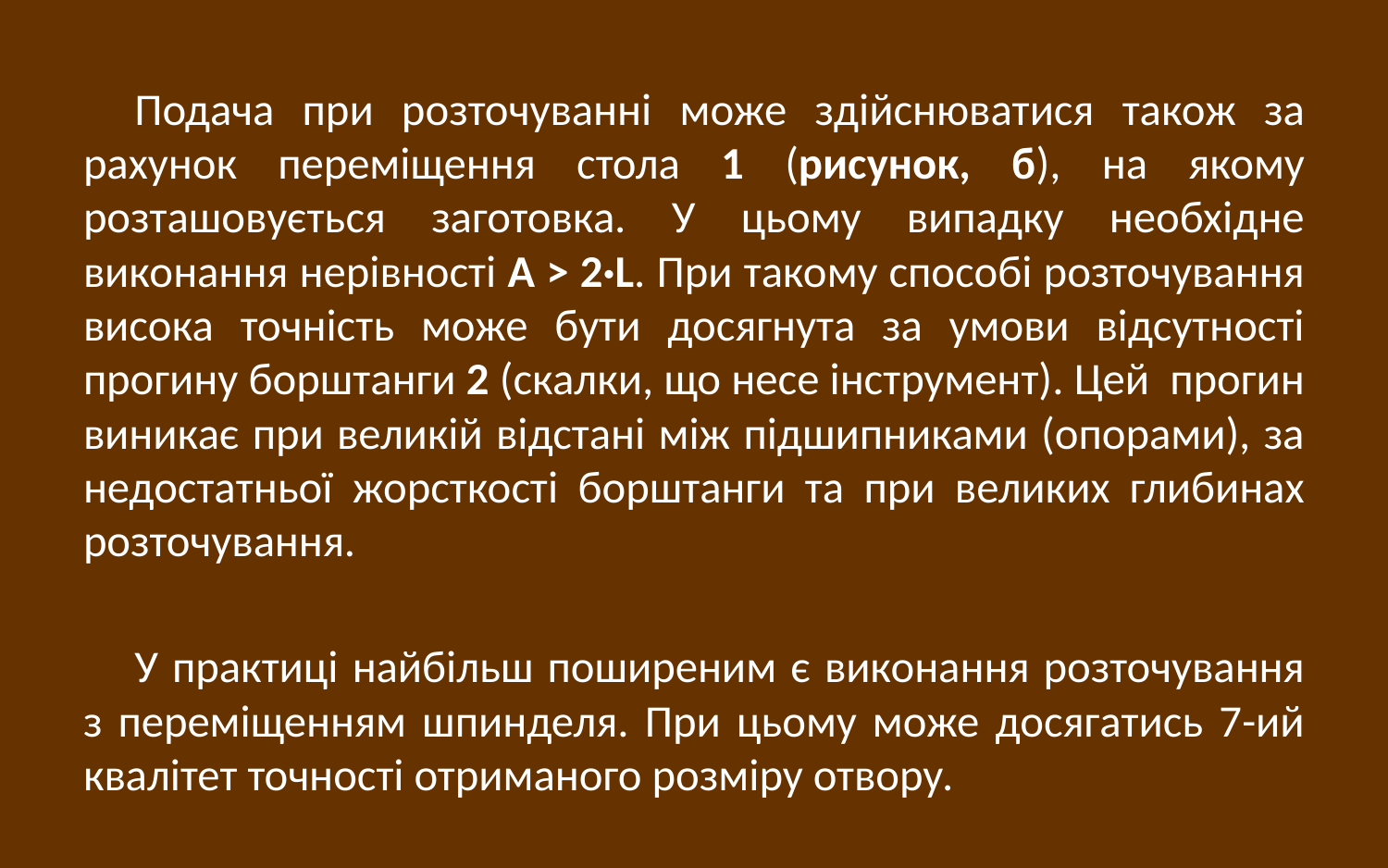

Подача при розточуванні може здійснюватися також за рахунок переміщення стола 1 (рисунок, б), на якому розташовується заготовка. У цьому випадку необхідне виконання нерівності А > 2·L. При такому способі розточування висока точність може бути досягнута за умови відсутності прогину борштанги 2 (скалки, що несе інструмент). Цей  прогин виникає при великій відстані між підшипниками (опорами), за недостатньої жорсткості борштанги та при великих глибинах розточування.

У практиці найбільш поширеним є виконання розточування з переміщенням шпинделя. При цьому може досягатись 7-ий квалітет точності отриманого розміру отвору.